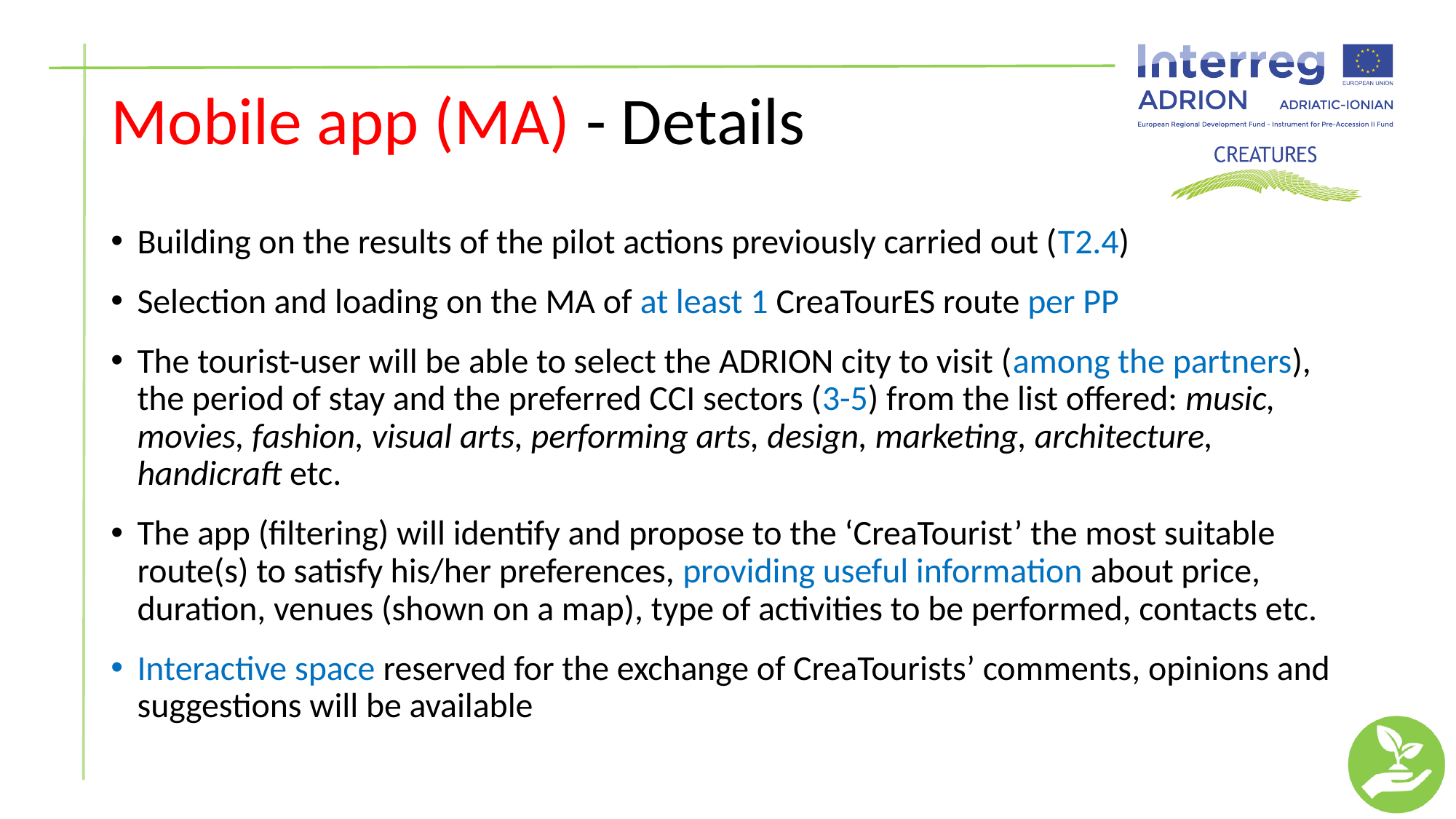

# Mobile app (MA) - Details
Building on the results of the pilot actions previously carried out (T2.4)
Selection and loading on the MA of at least 1 CreaTourES route per PP
The tourist-user will be able to select the ADRION city to visit (among the partners), the period of stay and the preferred CCI sectors (3-5) from the list offered: music, movies, fashion, visual arts, performing arts, design, marketing, architecture, handicraft etc.
The app (filtering) will identify and propose to the ‘CreaTourist’ the most suitable route(s) to satisfy his/her preferences, providing useful information about price, duration, venues (shown on a map), type of activities to be performed, contacts etc.
Interactive space reserved for the exchange of CreaTourists’ comments, opinions and suggestions will be available